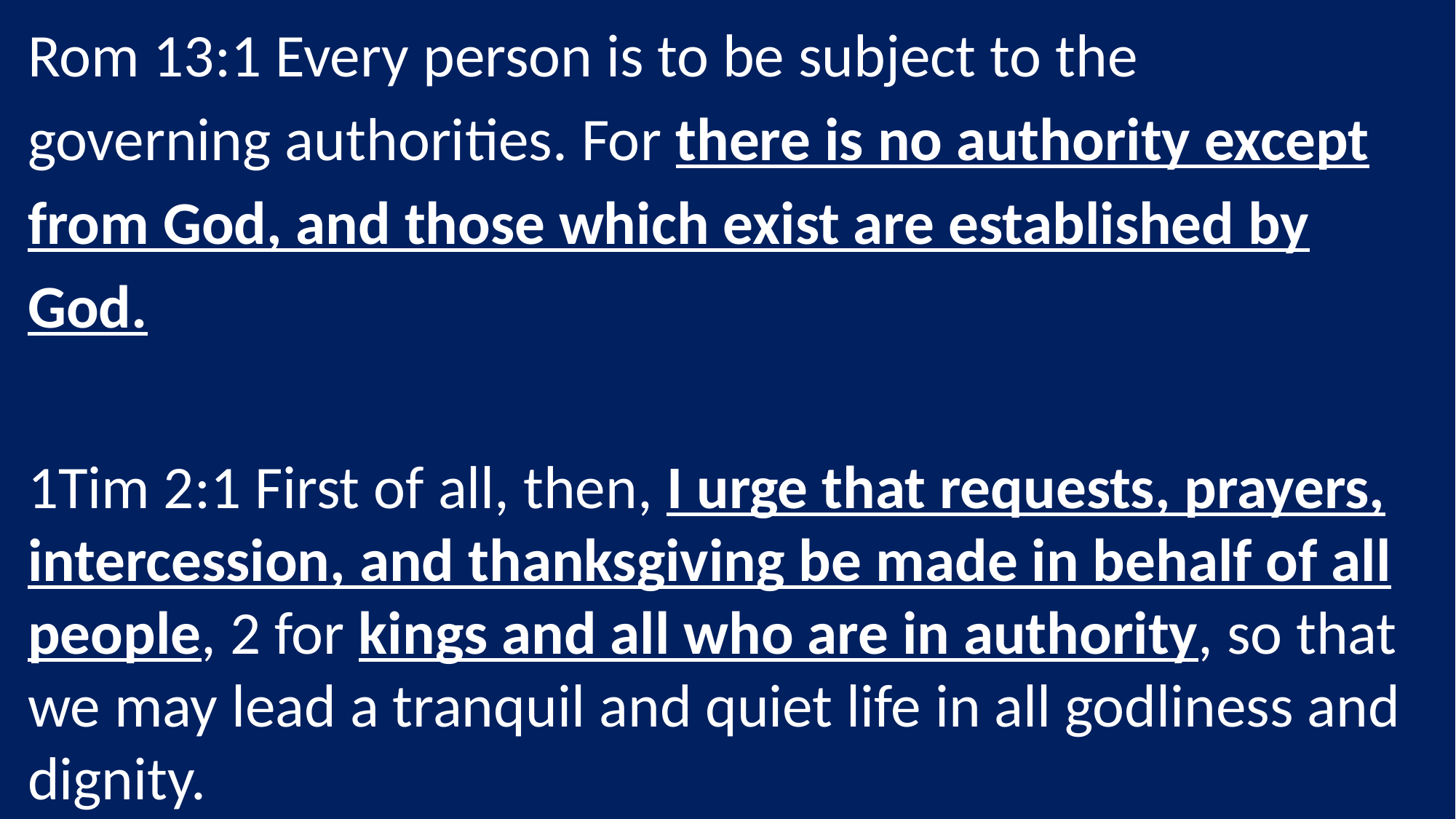

Rom 13:1 Every person is to be subject to the governing authorities. For there is no authority except from God, and those which exist are established by God.

1Tim 2:1 First of all, then, I urge that requests, prayers, intercession, and thanksgiving be made in behalf of all people, 2 for kings and all who are in authority, so that we may lead a tranquil and quiet life in all godliness and dignity.